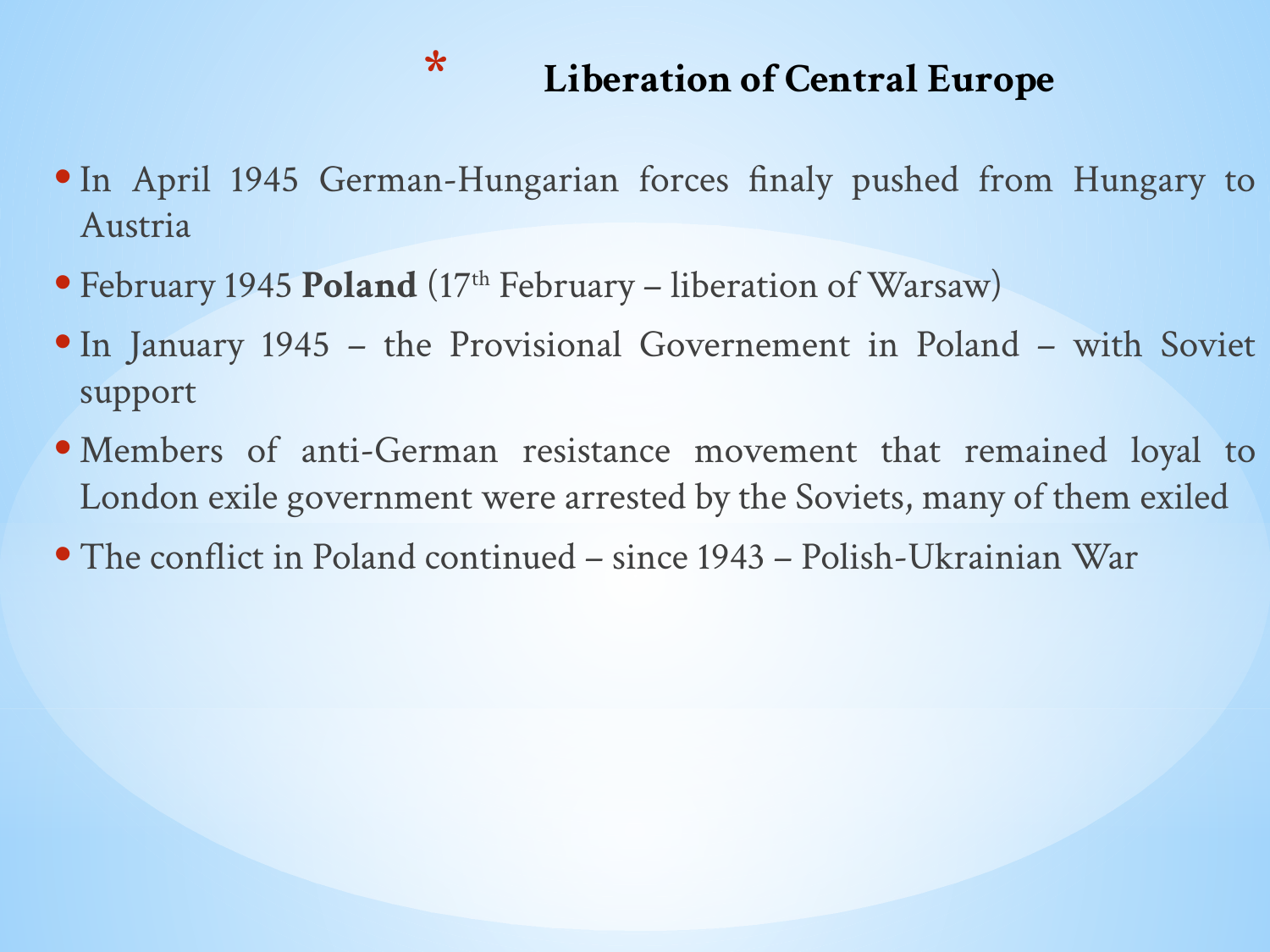

# Liberation of Central Europe
In April 1945 German-Hungarian forces finaly pushed from Hungary to Austria
February 1945 Poland (17th February – liberation of Warsaw)
In January 1945 – the Provisional Governement in Poland – with Soviet support
Members of anti-German resistance movement that remained loyal to London exile government were arrested by the Soviets, many of them exiled
The conflict in Poland continued – since 1943 – Polish-Ukrainian War